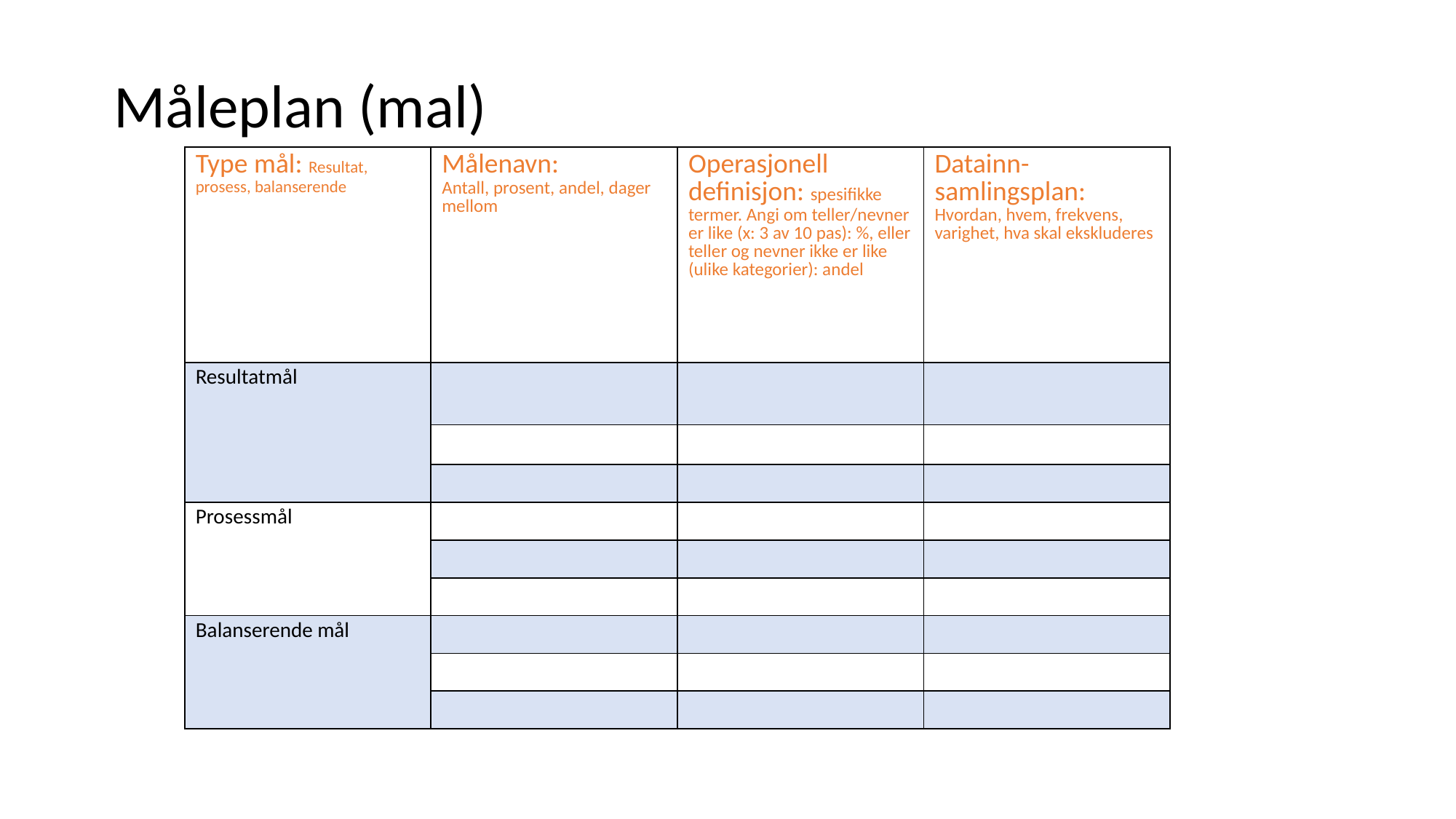

Måleplan (mal)
| Type mål: Resultat, prosess, balanserende | Målenavn: Antall, prosent, andel, dager mellom | Operasjonell definisjon: spesifikke termer. Angi om teller/nevner er like (x: 3 av 10 pas): %, eller teller og nevner ikke er like (ulike kategorier): andel | Datainn-samlingsplan: Hvordan, hvem, frekvens, varighet, hva skal ekskluderes |
| --- | --- | --- | --- |
| Resultatmål |  |  |  |
|  |  |  |  |
|  |  |  |  |
| Prosessmål |  |  |  |
|  |  |  |  |
|  |  |  |  |
| Balanserende mål |  |  |  |
|  |  |  |  |
|  |  |  |  |